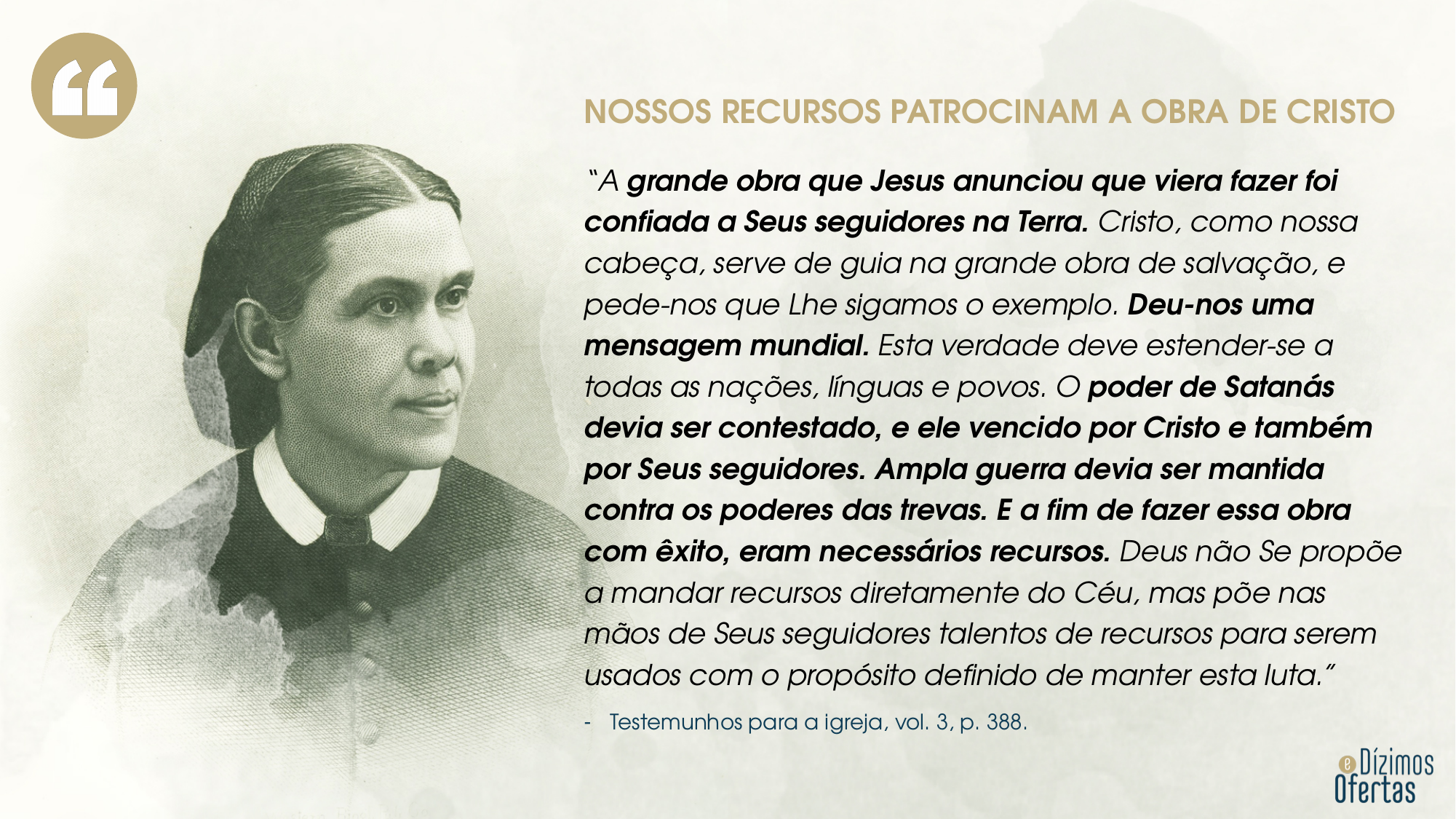

Nossos recursos patrocinam a obra de Cristo
“A grande obra que Jesus anunciou que viera fazer foi confiada a Seus seguidores na Terra. Cristo, como nossa cabeça, serve de guia na grande obra de salvação, e pede-nos que Lhe sigamos o exemplo. Deu-nos uma mensagem mundial. Esta verdade deve estender-se a todas as nações, línguas e povos. O poder de Satanás devia ser contestado, e ele vencido por Cristo e também por Seus seguidores. Ampla guerra devia ser mantida contra os poderes das trevas. E a fim de fazer essa obra com êxito, eram necessários recursos. Deus não Se propõe a mandar recursos diretamente do Céu, mas põe nas mãos de Seus seguidores talentos de recursos para serem usados com o propósito definido de manter esta luta.”
Testemunhos para a igreja, vol. 3, p. 388.